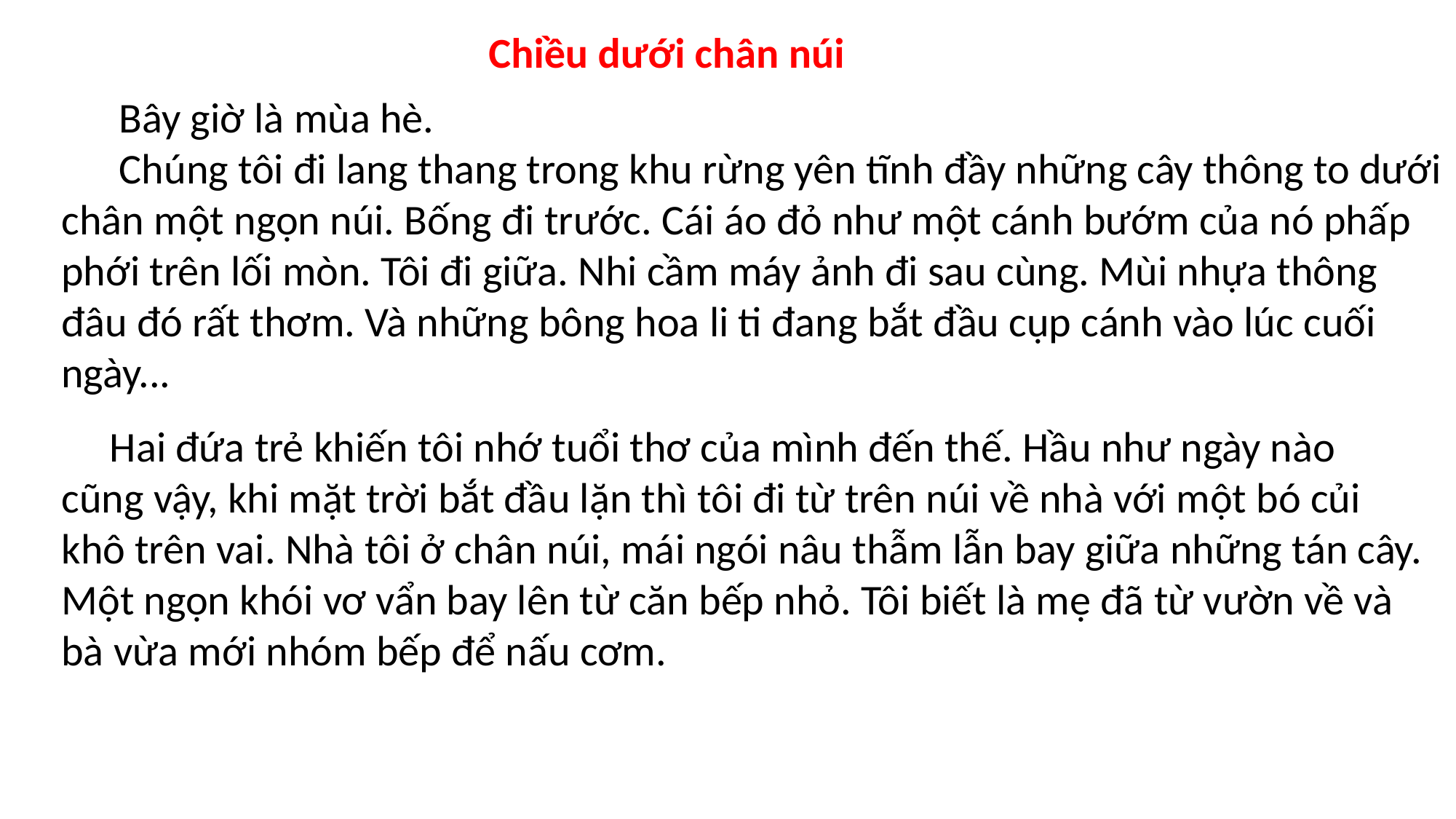

Chiều dưới chân núi
      Bây giờ là mùa hè.
      Chúng tôi đi lang thang trong khu rừng yên tĩnh đầy những cây thông to dưới chân một ngọn núi. Bống đi trước. Cái áo đỏ như một cánh bướm của nó phấp phới trên lối mòn. Tôi đi giữa. Nhi cầm máy ảnh đi sau cùng. Mùi nhựa thông đâu đó rất thơm. Và những bông hoa li ti đang bắt đầu cụp cánh vào lúc cuối ngày...
     Hai đứa trẻ khiến tôi nhớ tuổi thơ của mình đến thế. Hầu như ngày nào cũng vậy, khi mặt trời bắt đầu lặn thì tôi đi từ trên núi về nhà với một bó củi khô trên vai. Nhà tôi ở chân núi, mái ngói nâu thẫm lẫn bay giữa những tán cây. Một ngọn khói vơ vẩn bay lên từ căn bếp nhỏ. Tôi biết là mẹ đã từ vườn về và bà vừa mới nhóm bếp để nấu cơm.